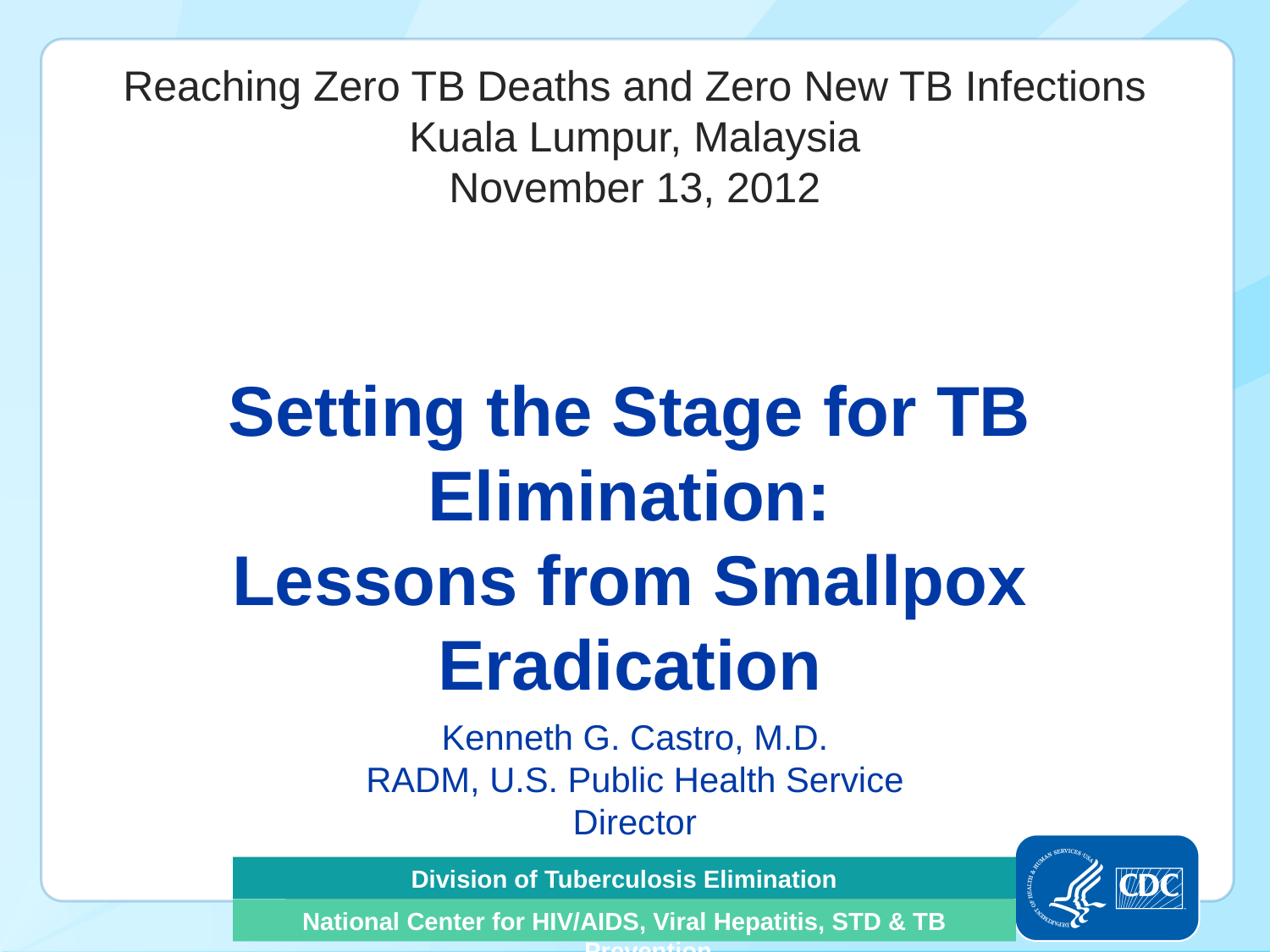

Reaching Zero TB Deaths and Zero New TB Infections
Kuala Lumpur, Malaysia
November 13, 2012
# Setting the Stage for TB Elimination: Lessons from Smallpox Eradication
Kenneth G. Castro, M.D.
RADM, U.S. Public Health Service
Director

Division of Tuberculosis Elimination
National Center for HIV/AIDS, Viral Hepatitis, STD & TB Prevention